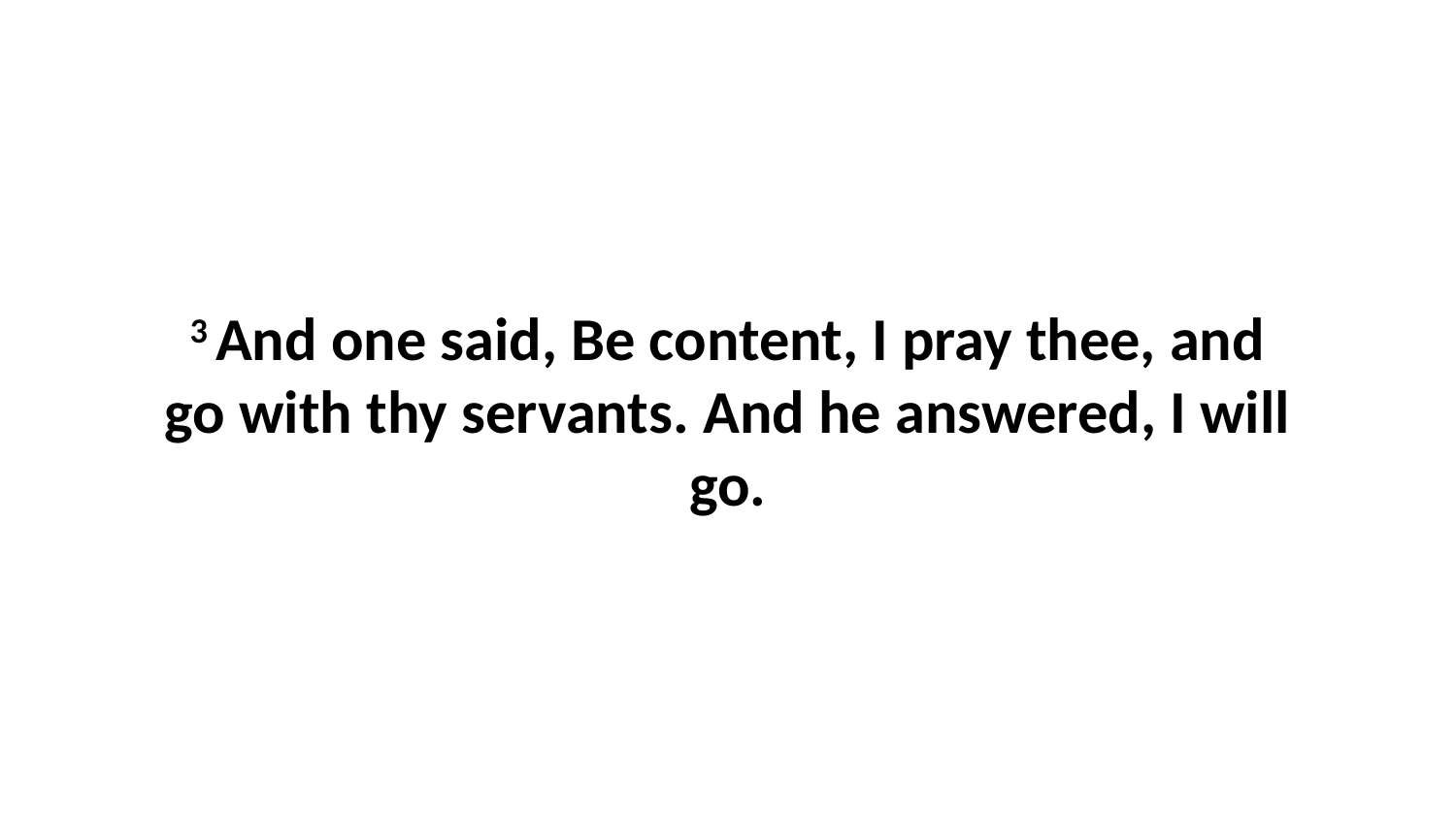

3 And one said, Be content, I pray thee, and go with thy servants. And he answered, I will go.